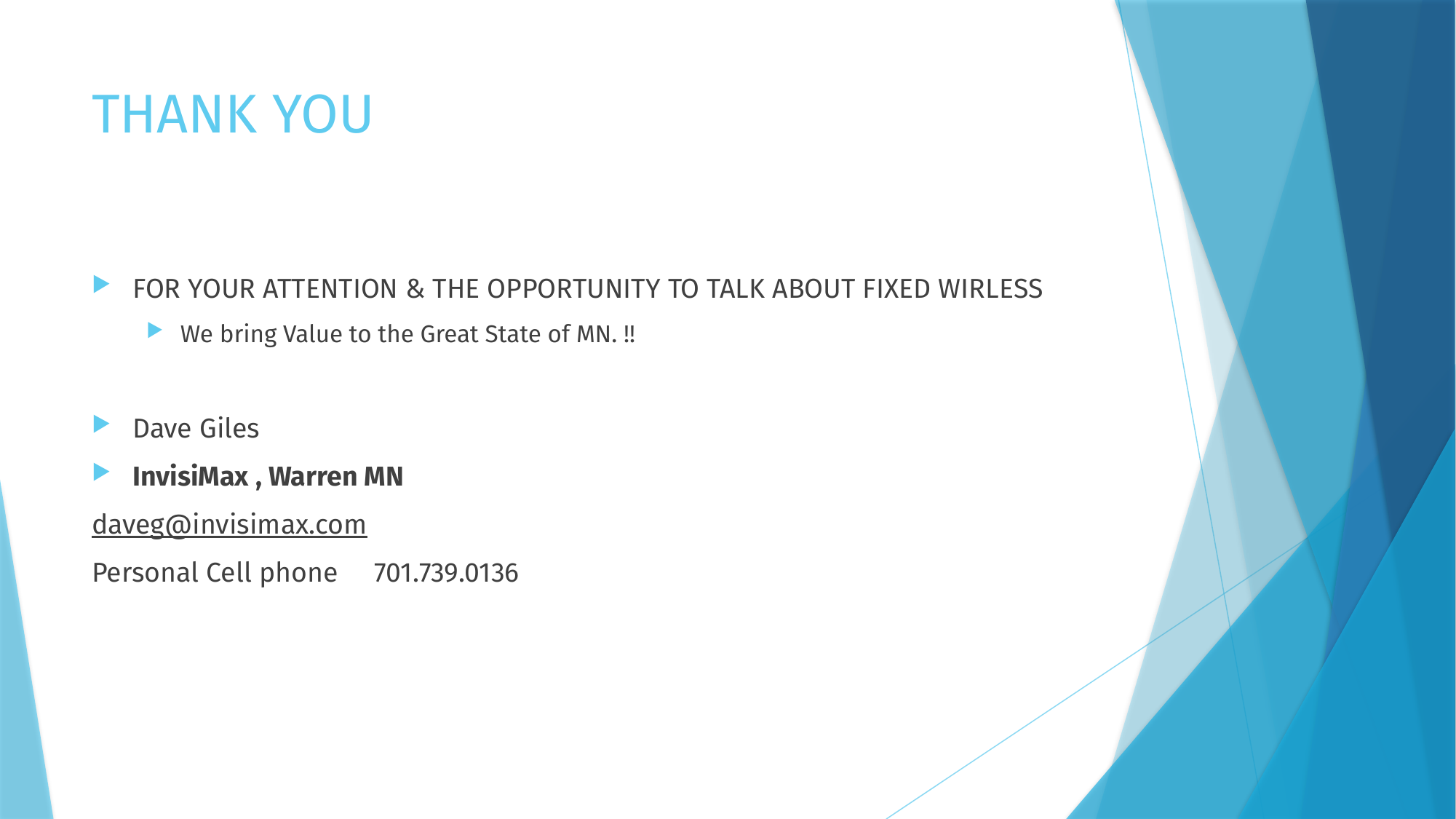

# THANK YOU

FOR YOUR ATTENTION & THE OPPORTUNITY TO TALK ABOUT FIXED WIRLESS
We bring Value to the Great State of MN. !!

Dave Giles
InvisiMax , Warren MN
daveg@invisimax.com
Personal Cell phone     701.739.0136